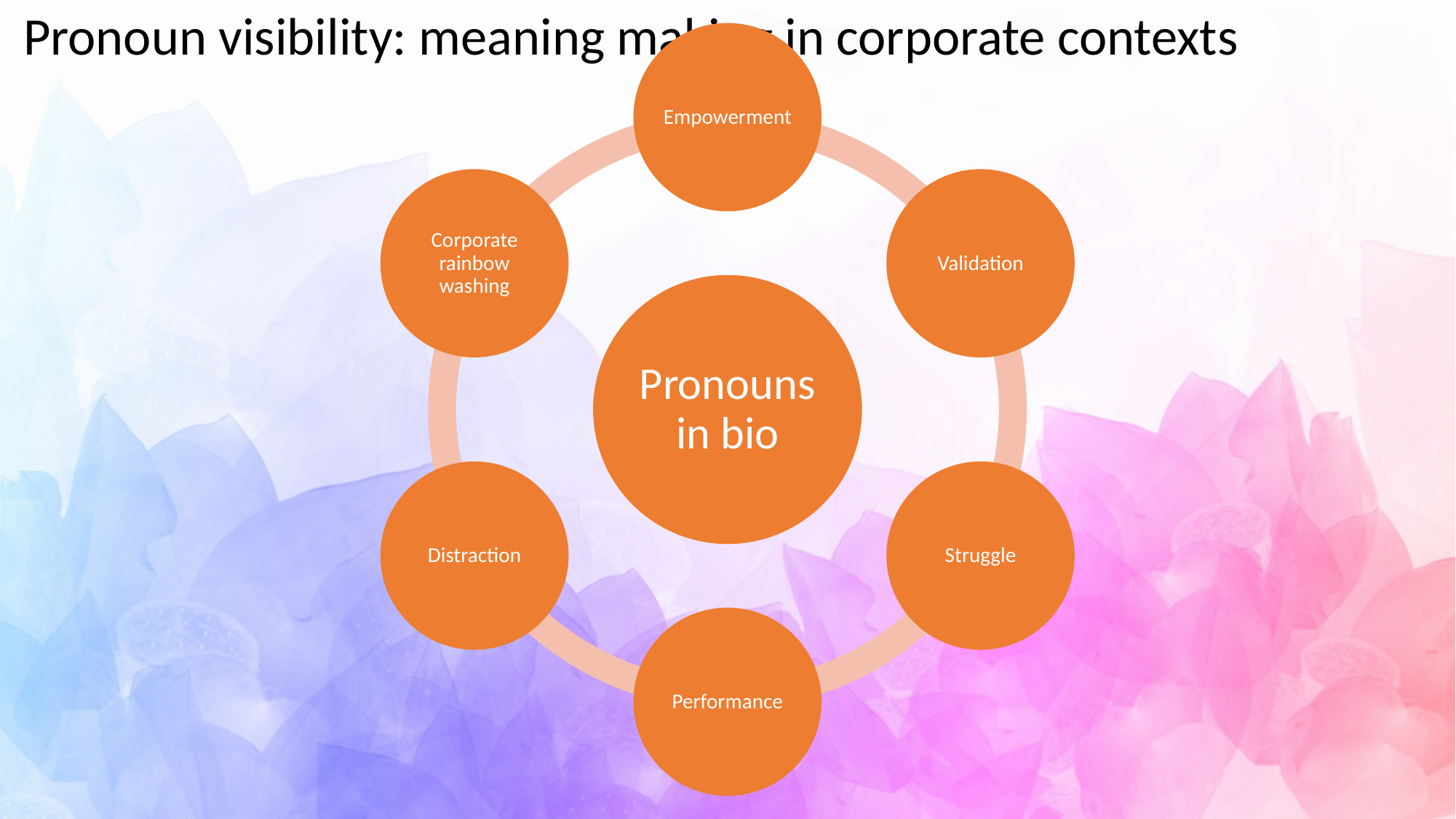

# Pronoun visibility: meaning making in corporate contexts
Pronouns in bio
Empowerment
Validation
Struggle
Performance
Distraction
Corporate rainbow washing